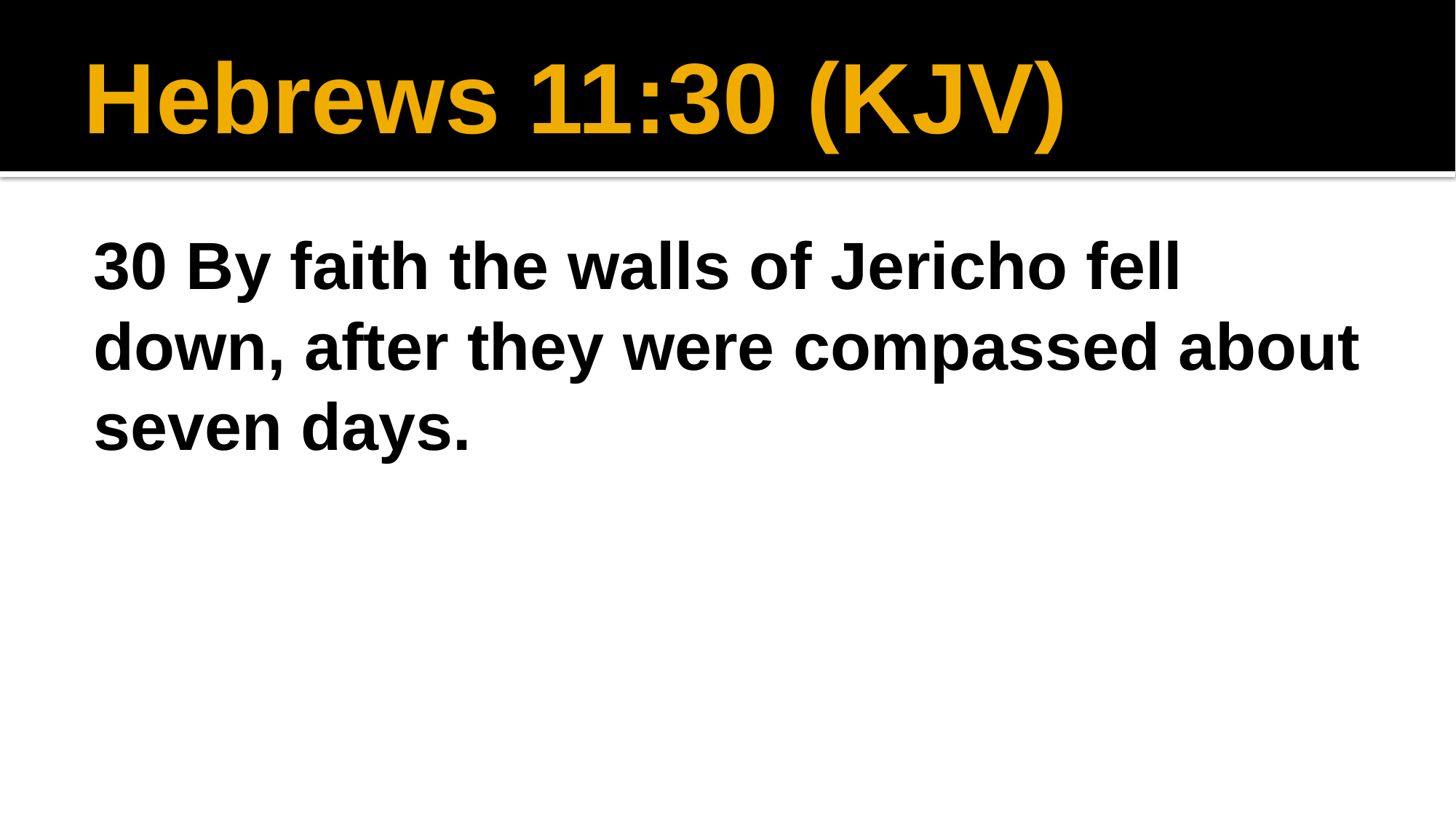

# Hebrews 11:30 (KJV)
30 By faith the walls of Jericho fell down, after they were compassed about seven days.